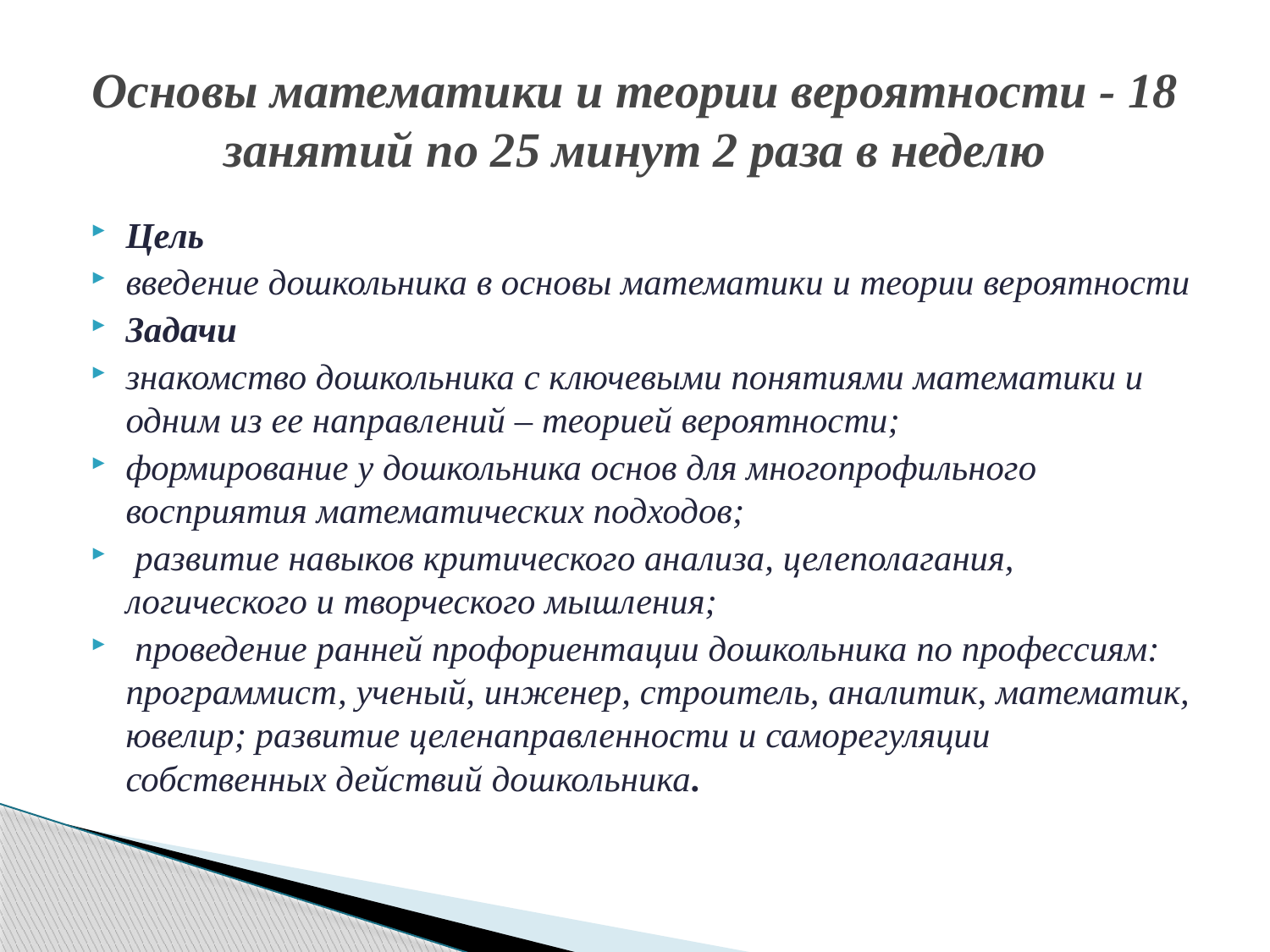

# Основы математики и теории вероятности - 18 занятий по 25 минут 2 раза в неделю
Цель
введение дошкольника в основы математики и теории вероятности
Задачи
знакомство дошкольника с ключевыми понятиями математики и одним из ее направлений – теорией вероятности;
формирование у дошкольника основ для многопрофильного восприятия математических подходов;
 развитие навыков критического анализа, целеполагания, логического и творческого мышления;
 проведение ранней профориентации дошкольника по профессиям: программист, ученый, инженер, строитель, аналитик, математик, ювелир; развитие целенаправленности и саморегуляции собственных действий дошкольника.